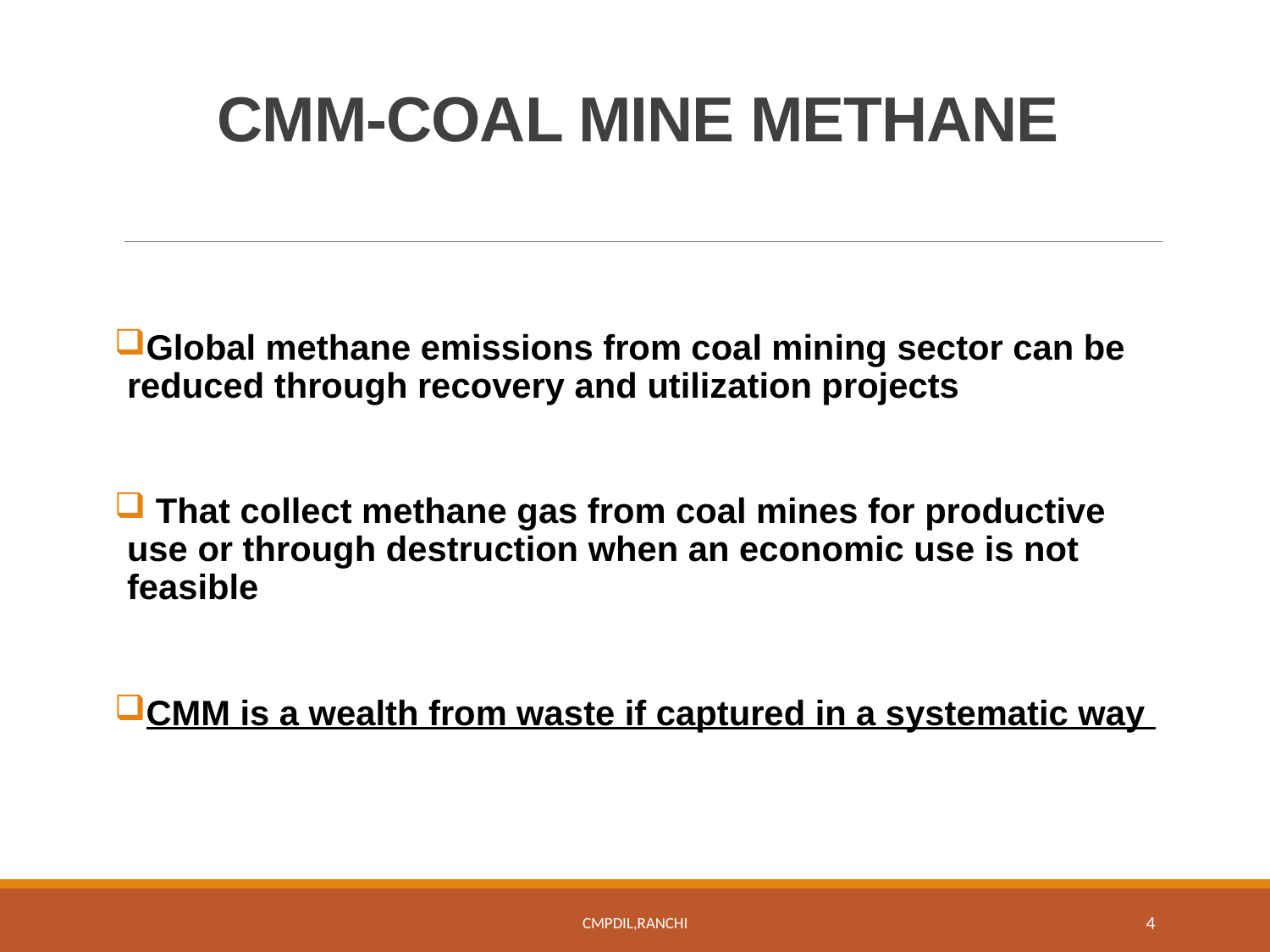

# CMM-COAL MINE METHANE

Global methane emissions from coal mining sector can be reduced through recovery and utilization projects

 That collect methane gas from coal mines for productive use or through destruction when an economic use is not feasible

CMM is a wealth from waste if captured in a systematic way

CMPDIL,Ranchi
4